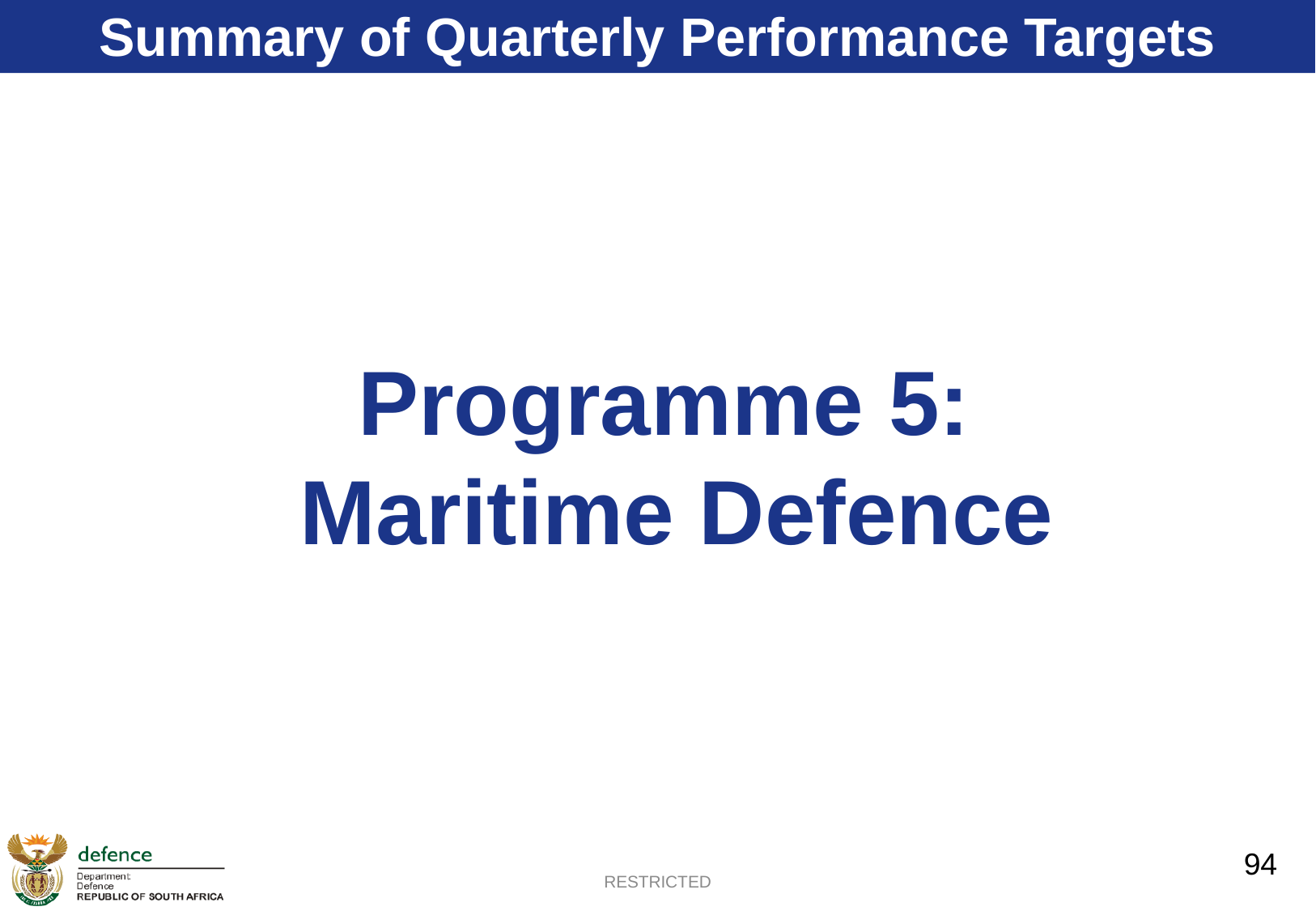

Summary of Quarterly Performance Targets

Programme 5:
Maritime Defence

94